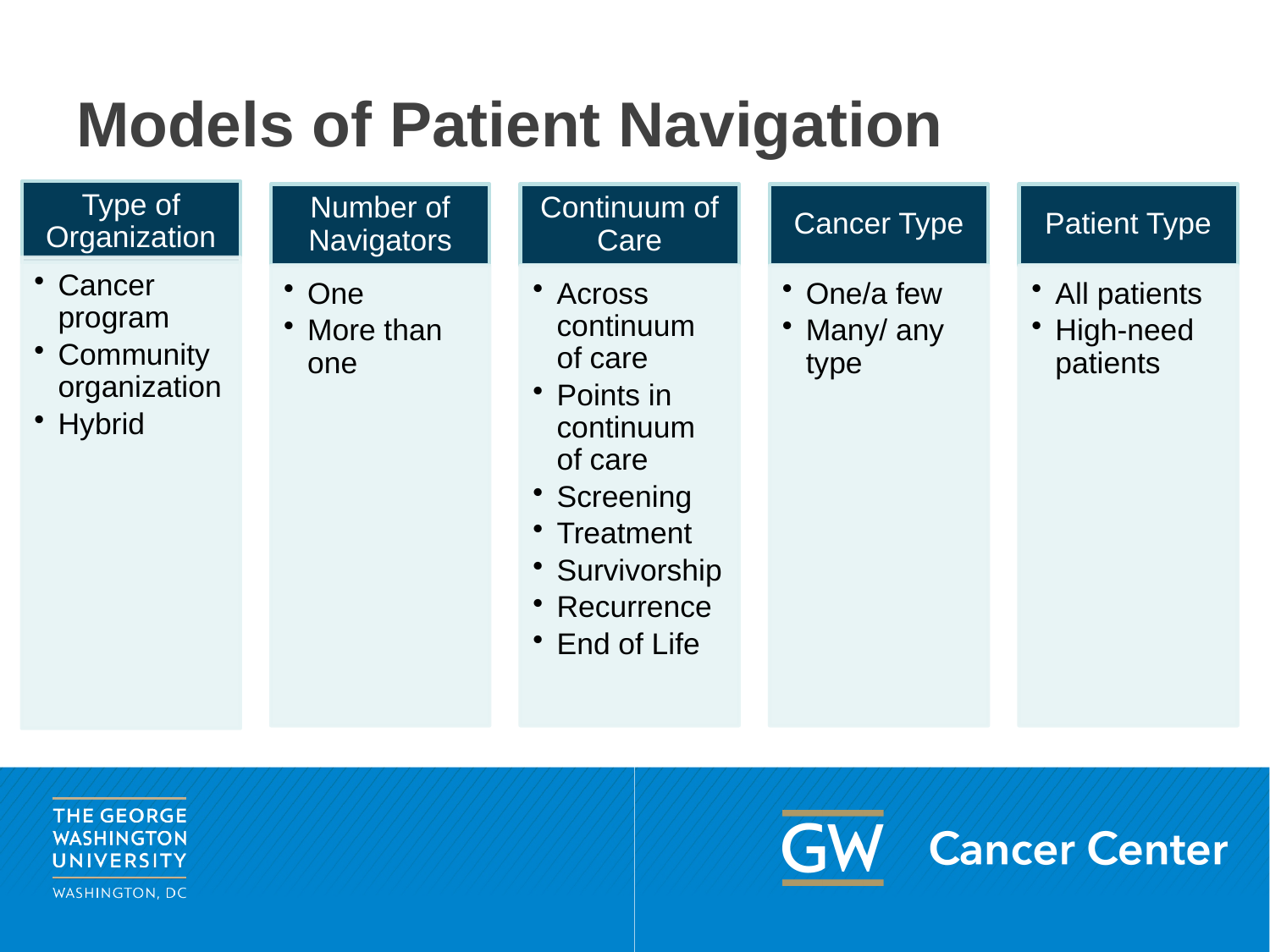

# Models of Patient Navigation
Type of Organization
Cancer program
Community organization
Hybrid
Number of Navigators
One
More than one
Continuum of Care
Across continuum of care
Points in continuum of care
Screening
Treatment
Survivorship
Recurrence
End of Life
Cancer Type
One/a few
Many/ any type
Patient Type
All patients
High-need patients